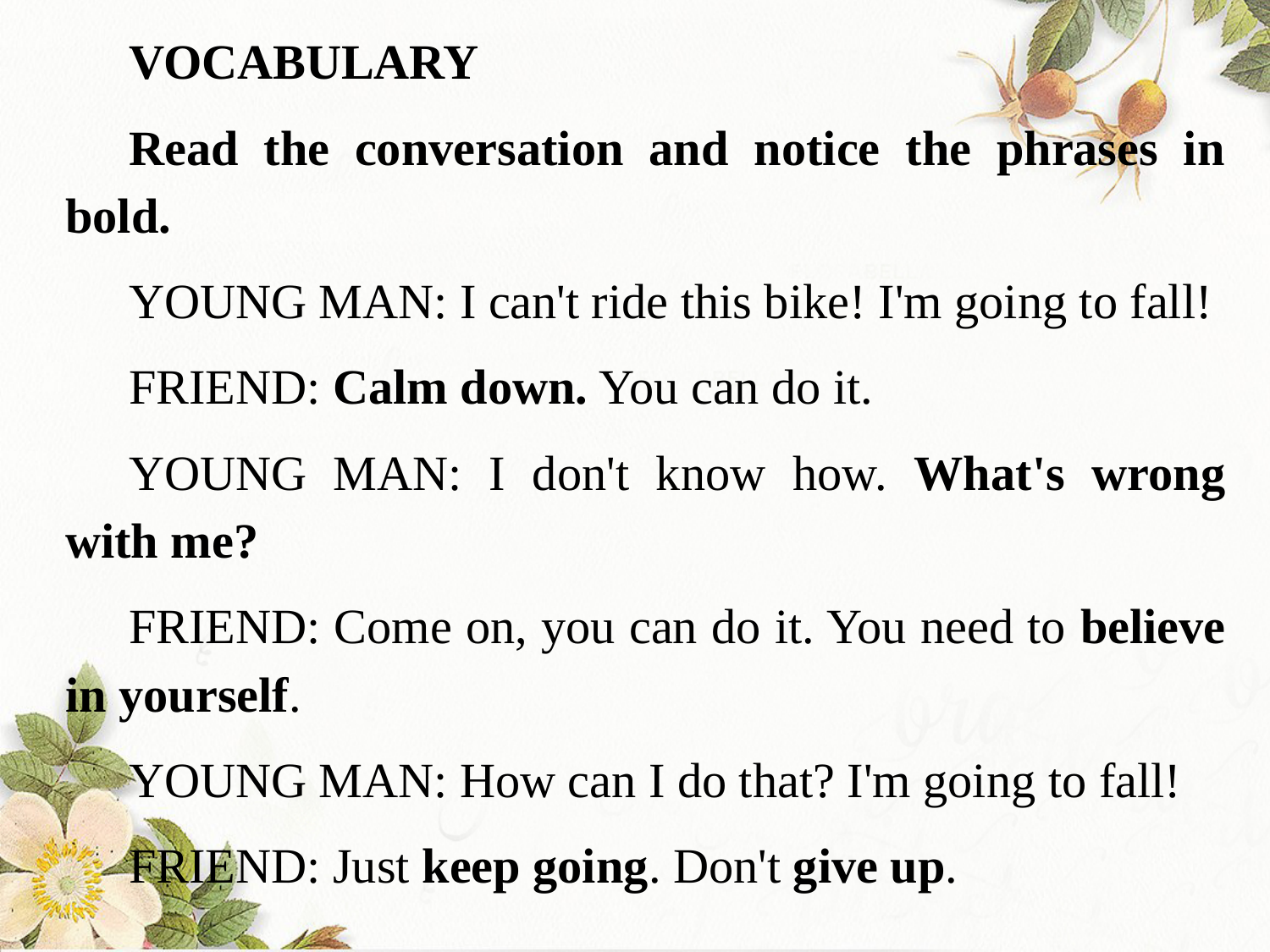

VOCABULARY
Read the conversation and notice the phrases in bold.
YOUNG MAN: I can't ride this bike! I'm going to fall!
FRIEND: Calm down. You can do it.
YOUNG MAN: I don't know how. What's wrong with me?
FRIEND: Come on, you can do it. You need to believe in yourself.
YOUNG MAN: How can I do that? I'm going to fall!
FRIEND: Just keep going. Don't give up.